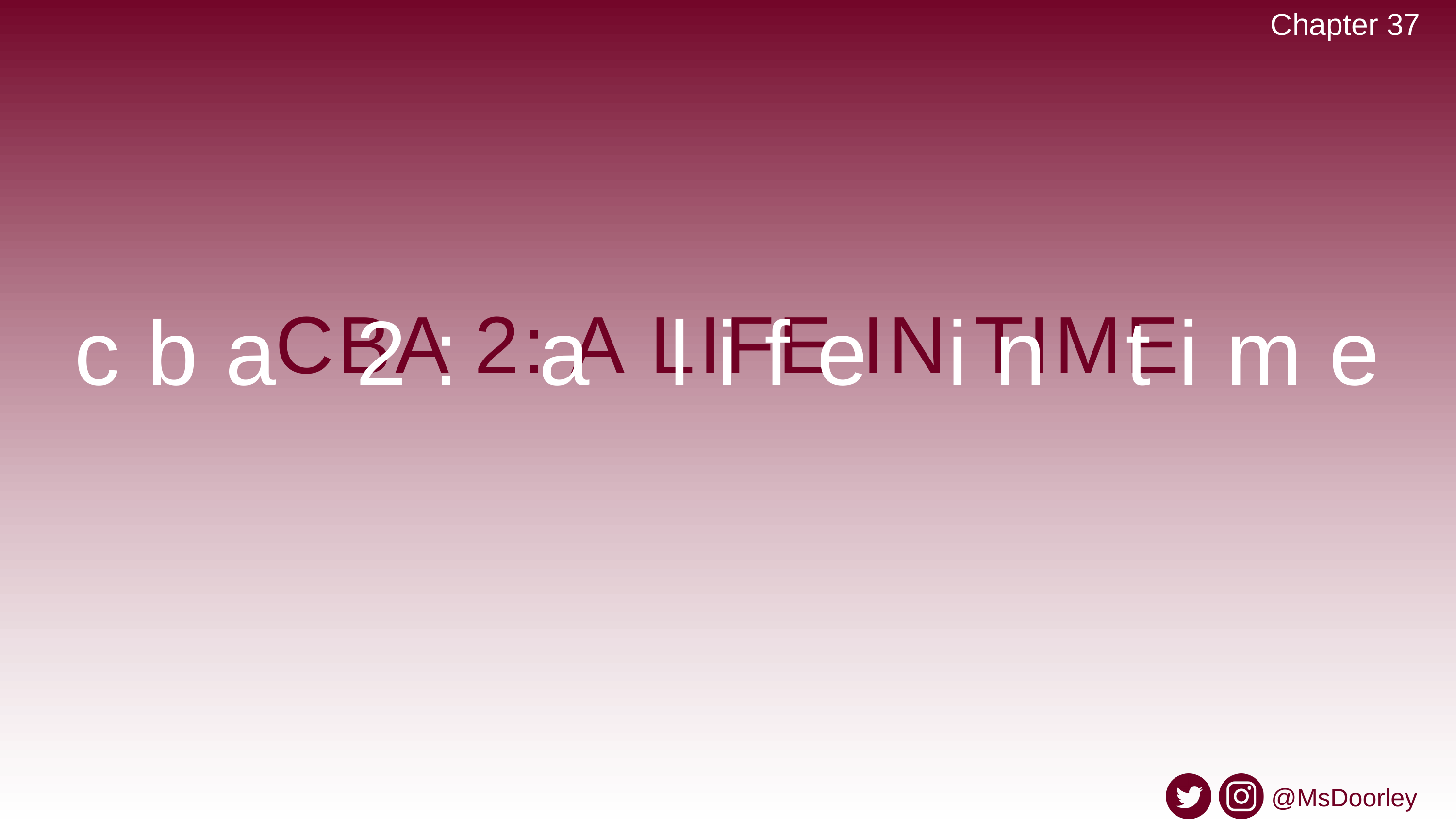

Chapter 37
CBA 2: A LIFE IN TIME
cba 2: a life in time

@MsDoorley